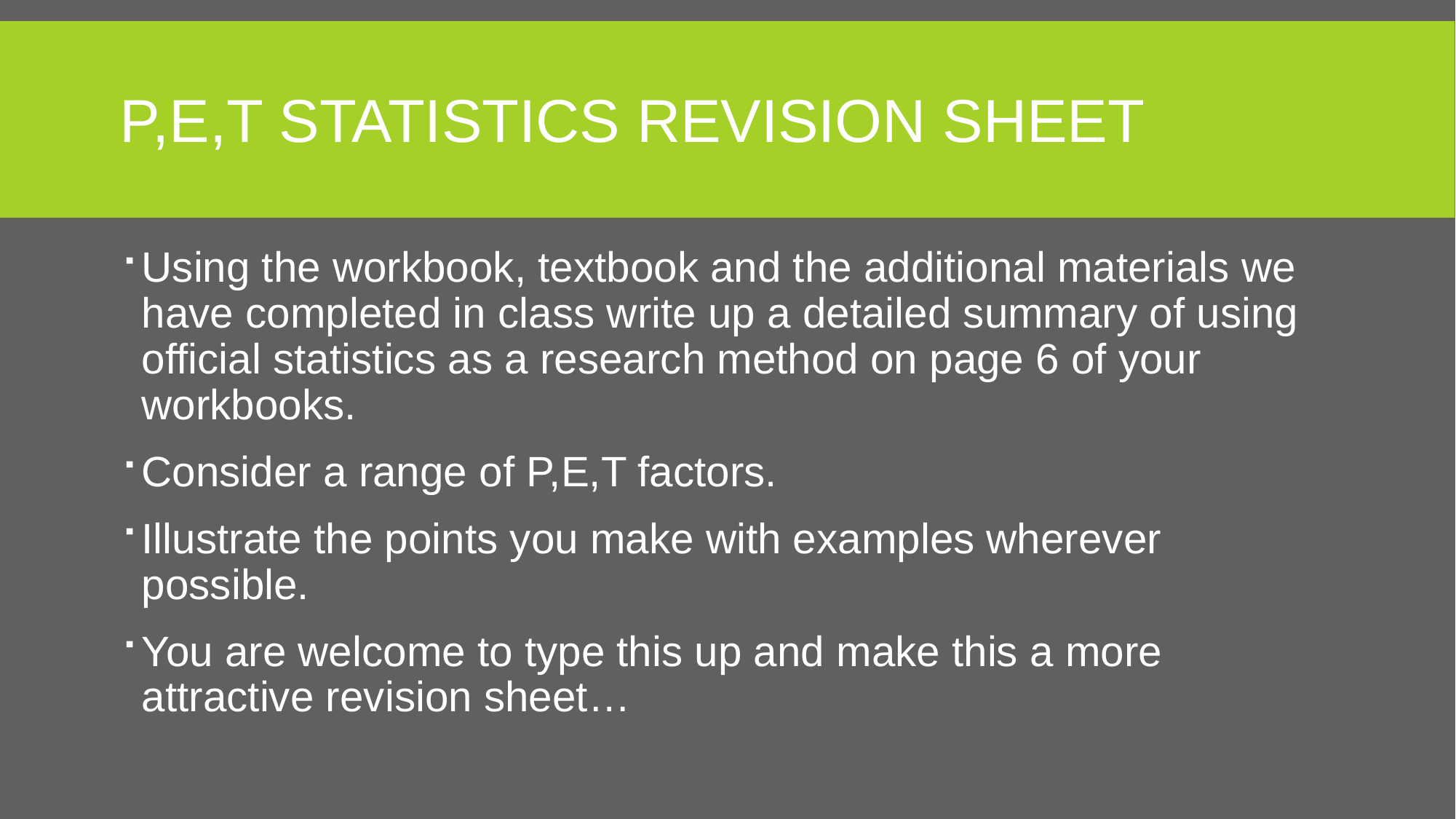

# P,E,T Statistics revision sheet
Using the workbook, textbook and the additional materials we have completed in class write up a detailed summary of using official statistics as a research method on page 6 of your workbooks.
Consider a range of P,E,T factors.
Illustrate the points you make with examples wherever possible.
You are welcome to type this up and make this a more attractive revision sheet…